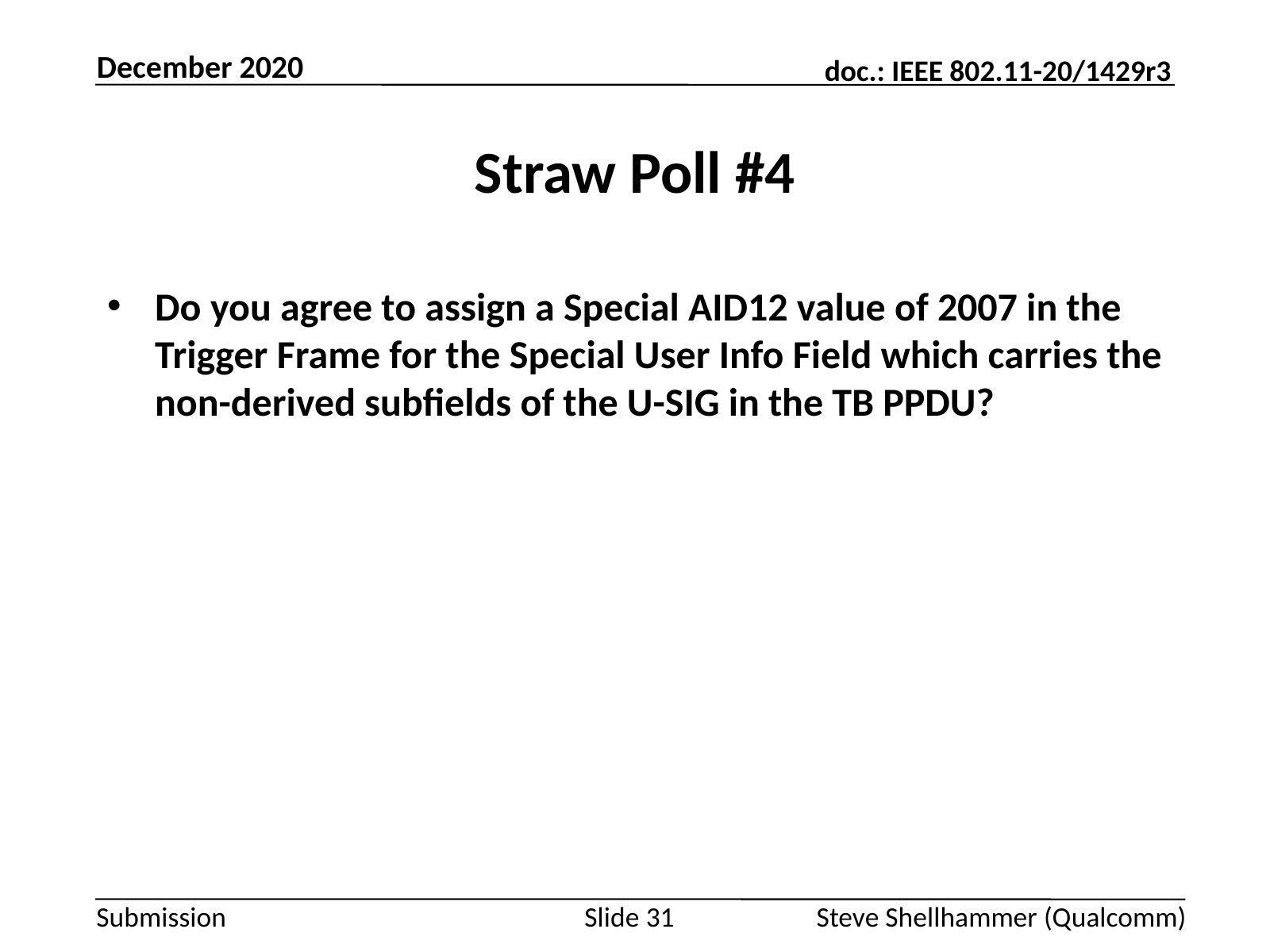

December 2020
# Straw Poll #4
Do you agree to assign a Special AID12 value of 2007 in the Trigger Frame for the Special User Info Field which carries the non-derived subfields of the U-SIG in the TB PPDU?

Slide 31
Steve Shellhammer (Qualcomm)